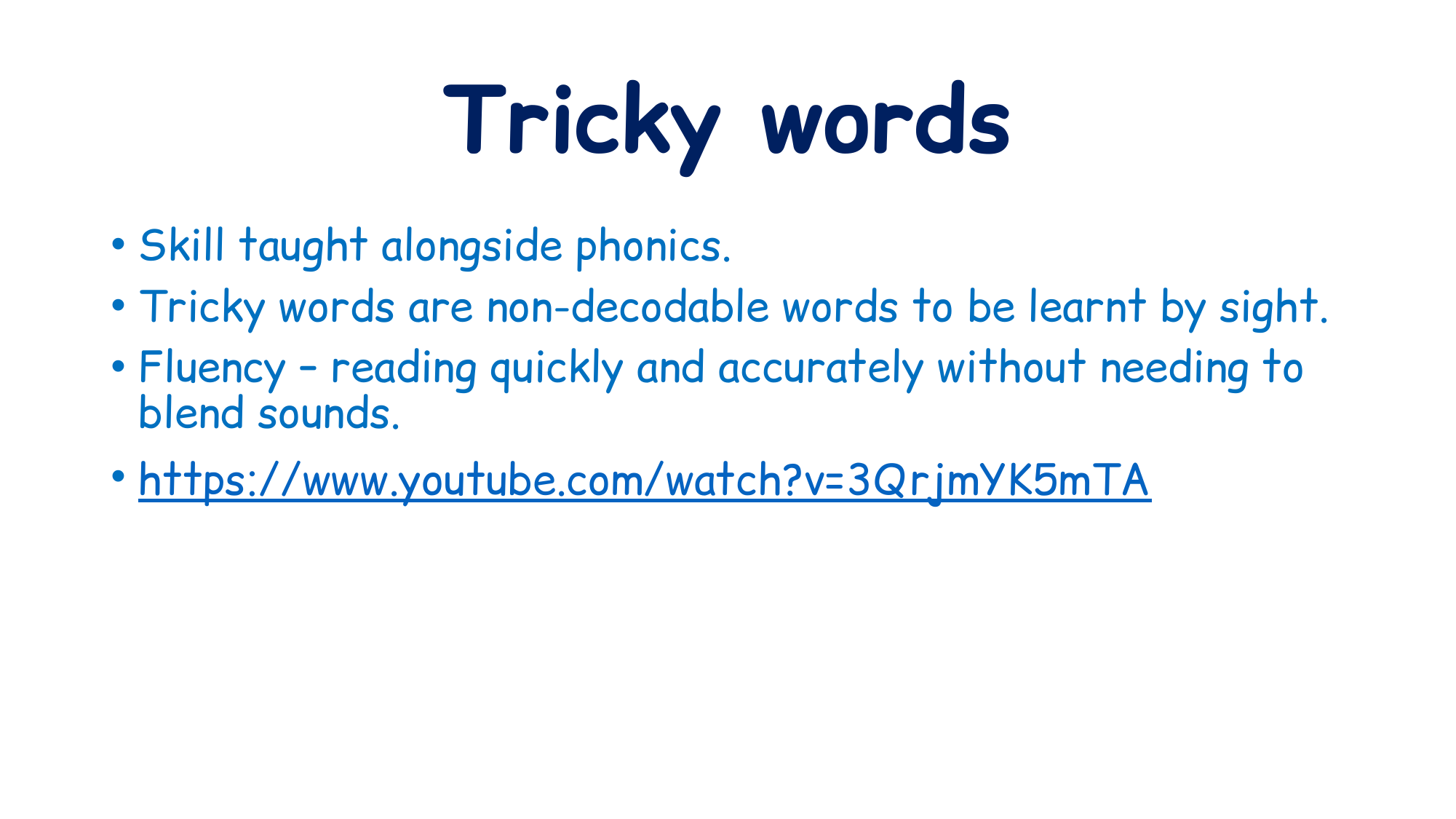

# Tricky words
Skill taught alongside phonics.
Tricky words are non-decodable words to be learnt by sight.
Fluency – reading quickly and accurately without needing to blend sounds.
https://www.youtube.com/watch?v=3QrjmYK5mTA